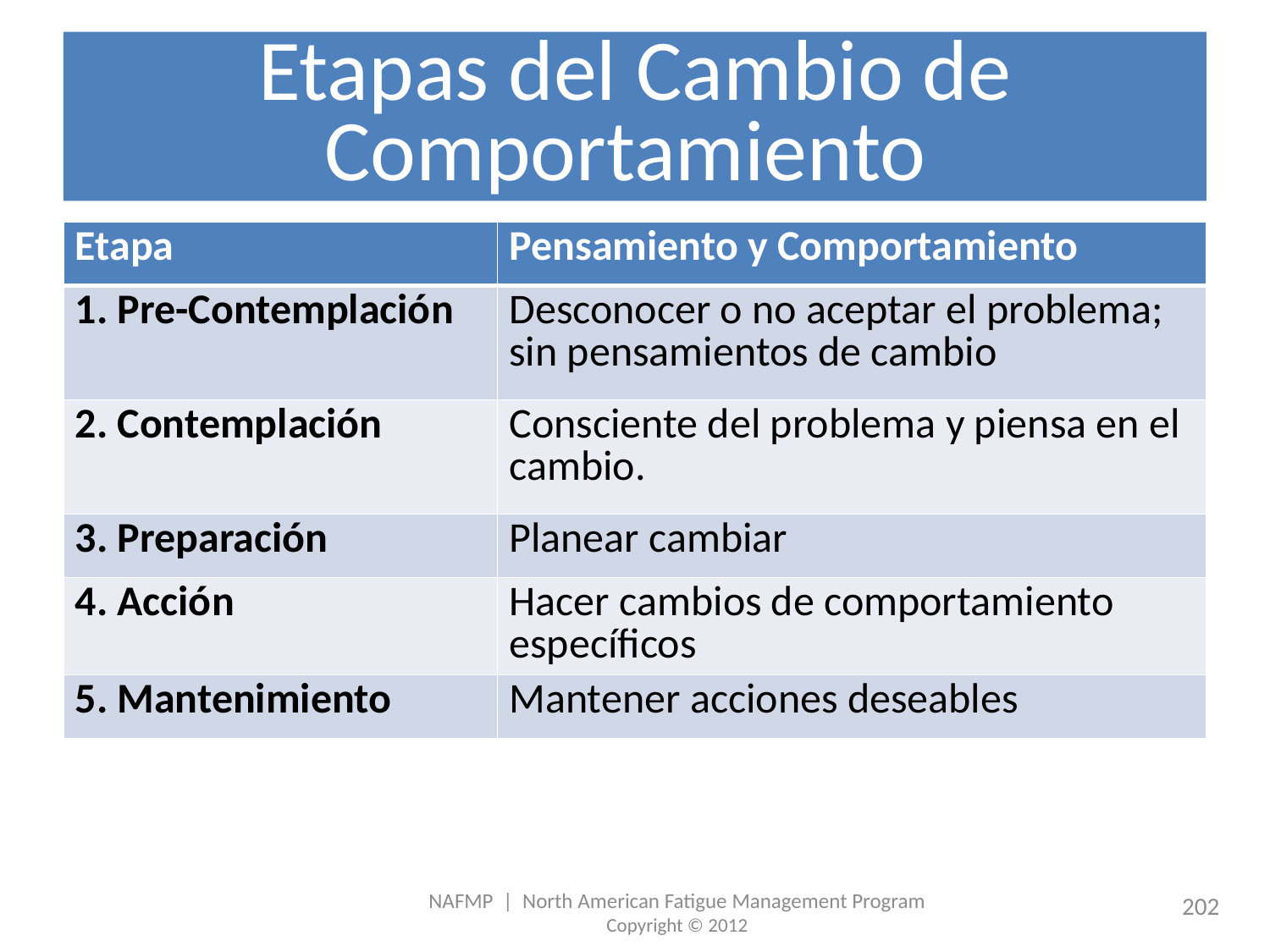

# Etapas del Cambio de Comportamiento
| Etapa | Pensamiento y Comportamiento |
| --- | --- |
| 1. Pre-Contemplación | Desconocer o no aceptar el problema; sin pensamientos de cambio |
| 2. Contemplación | Consciente del problema y piensa en el cambio. |
| 3. Preparación | Planear cambiar |
| 4. Acción | Hacer cambios de comportamiento específicos |
| 5. Mantenimiento | Mantener acciones deseables |